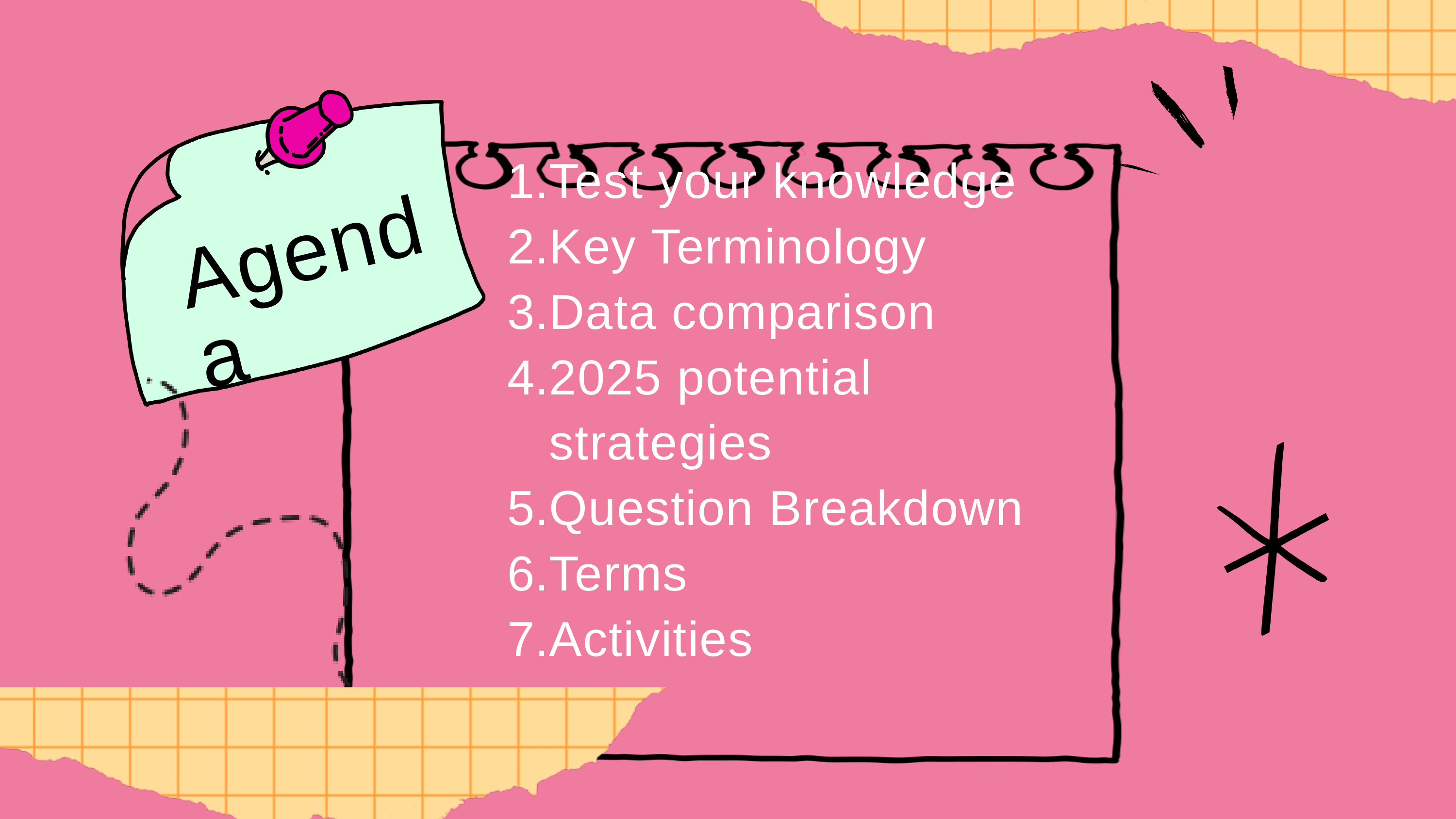

Test your knowledge
Key Terminology
Data comparison
2025 potential strategies
Question Breakdown
Terms
Activities
Agenda